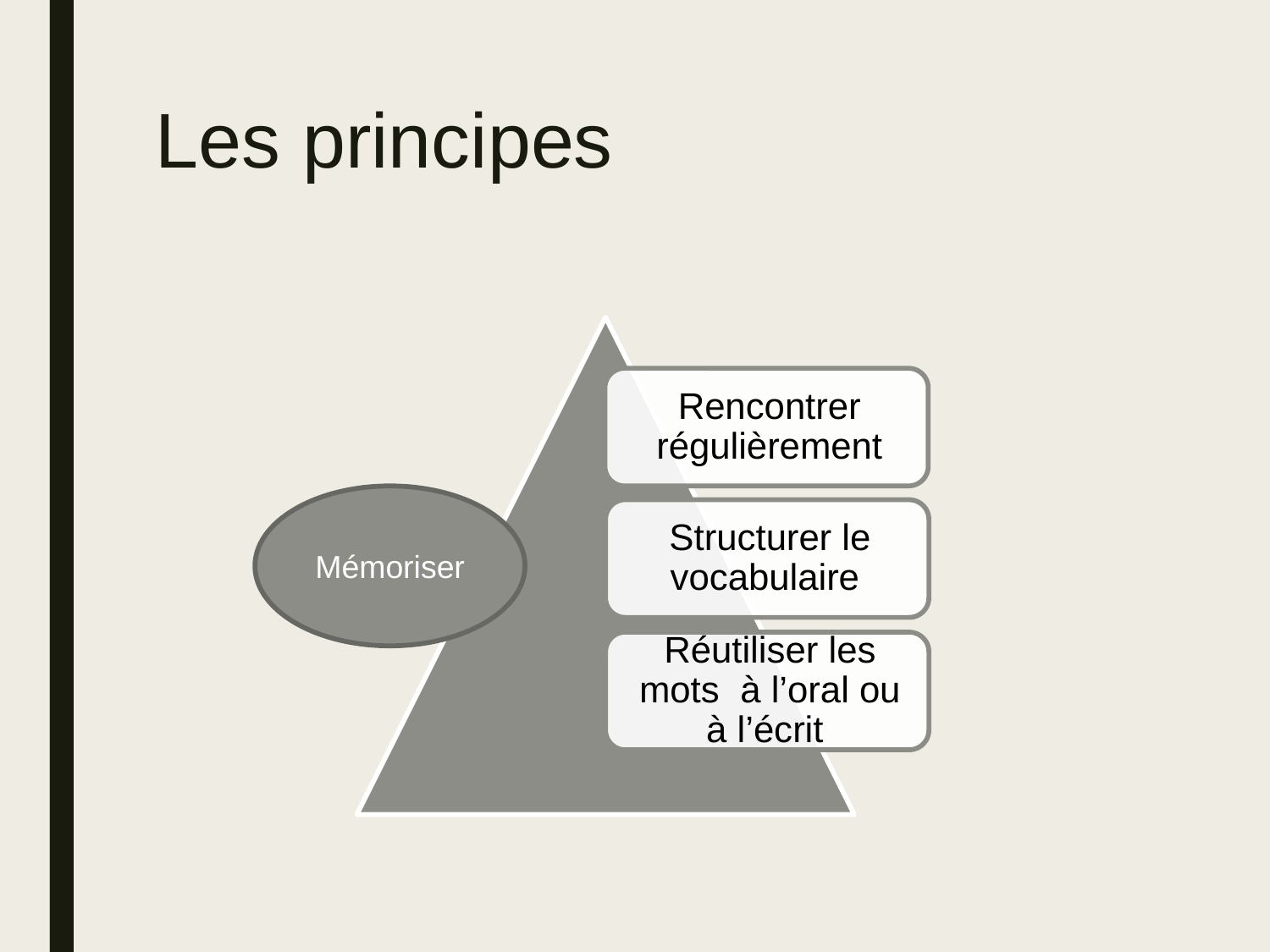

# Les principes
Rencontrer régulièrement
Structurer le vocabulaire
Réutiliser les mots  à l’oral ou à l’écrit
Mémoriser